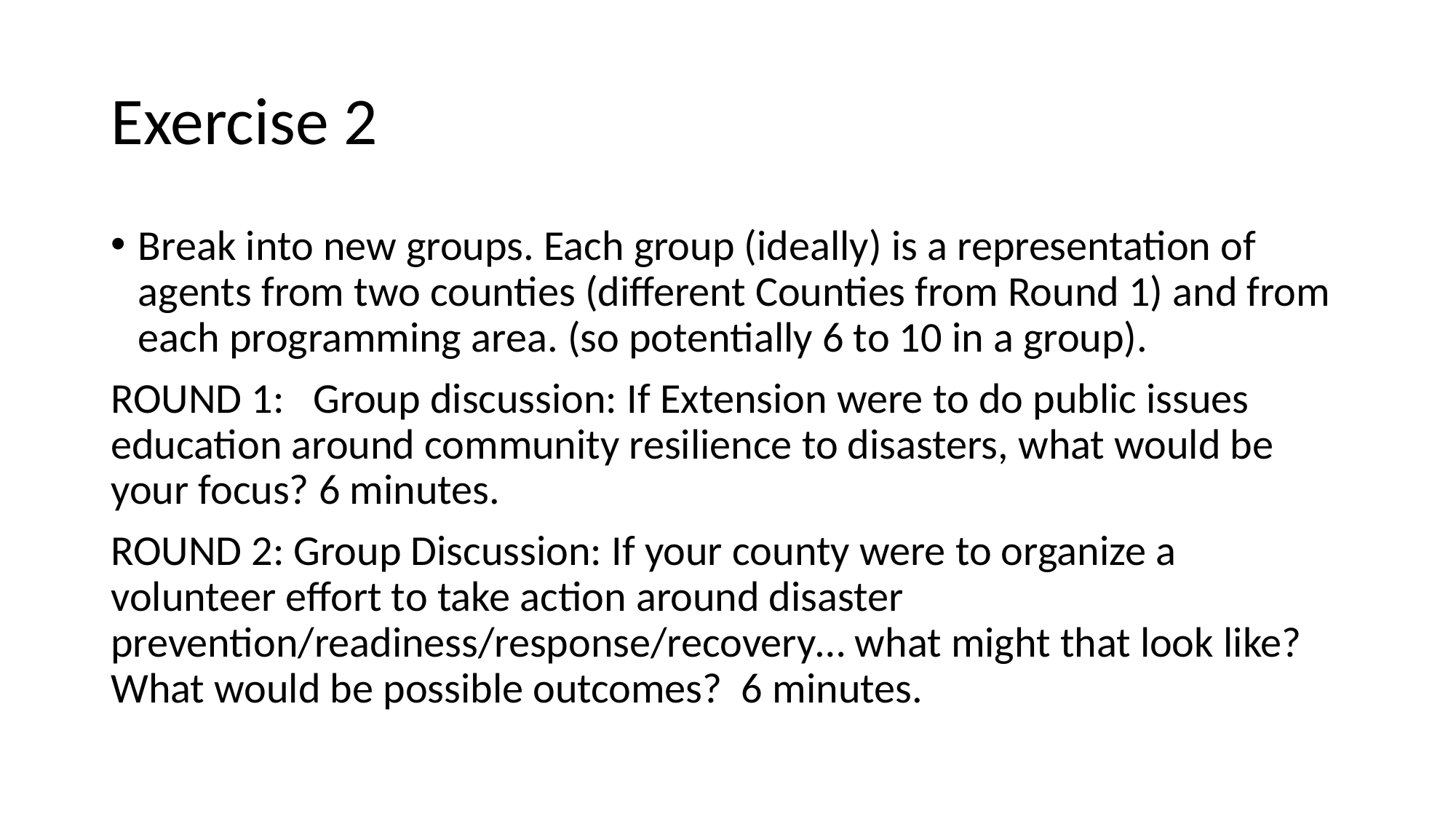

# Exercise 2
Break into new groups. Each group (ideally) is a representation of agents from two counties (different Counties from Round 1) and from each programming area. (so potentially 6 to 10 in a group).
ROUND 1:   Group discussion: If Extension were to do public issues education around community resilience to disasters, what would be your focus? 6 minutes.
ROUND 2: Group Discussion: If your county were to organize a volunteer effort to take action around disaster prevention/readiness/response/recovery… what might that look like? What would be possible outcomes?  6 minutes.